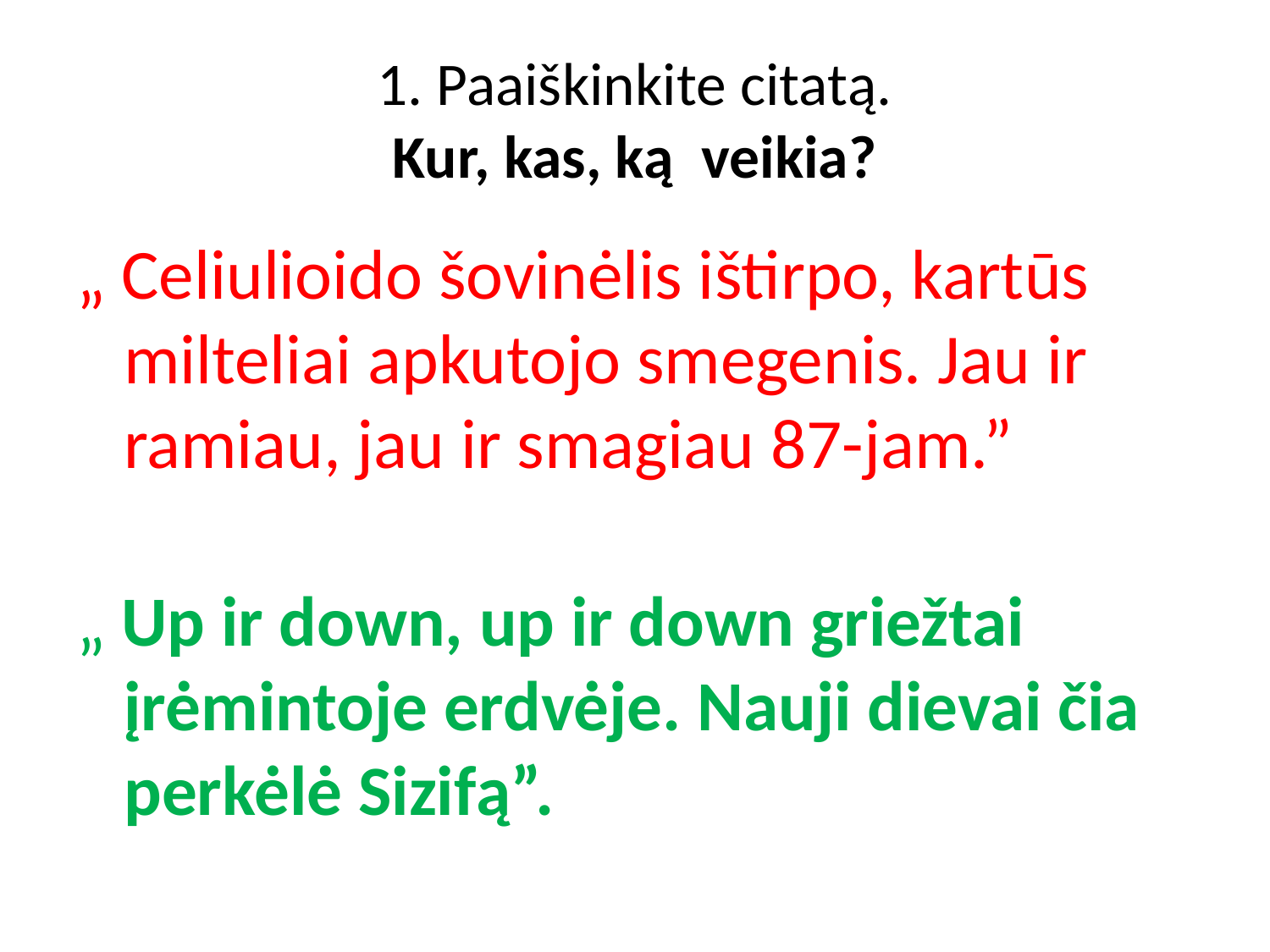

# 1. Paaiškinkite citatą. Kur, kas, ką  veikia?
„ Celiulioido šovinėlis ištirpo, kartūs milteliai apkutojo smegenis. Jau ir ramiau, jau ir smagiau 87-jam.”

„ Up ir down, up ir down griežtai įrėmintoje erdvėje. Nauji dievai čia perkėlė Sizifą”.